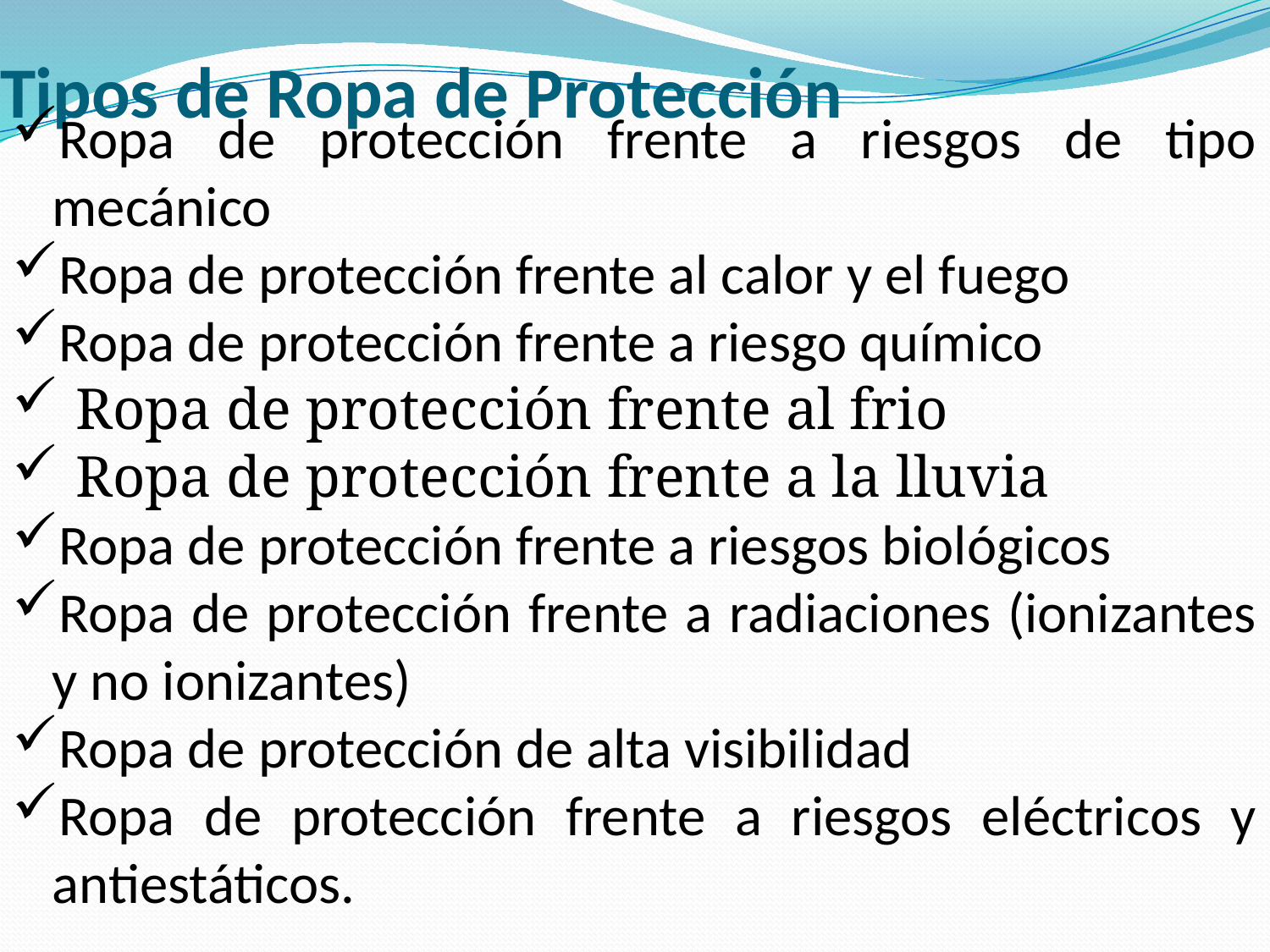

# Tipos de Ropa de Protección
Ropa de protección frente a riesgos de tipo mecánico
Ropa de protección frente al calor y el fuego
Ropa de protección frente a riesgo químico
Ropa de protección frente al frio
Ropa de protección frente a la lluvia
Ropa de protección frente a riesgos biológicos
Ropa de protección frente a radiaciones (ionizantes y no ionizantes)
Ropa de protección de alta visibilidad
Ropa de protección frente a riesgos eléctricos y antiestáticos.